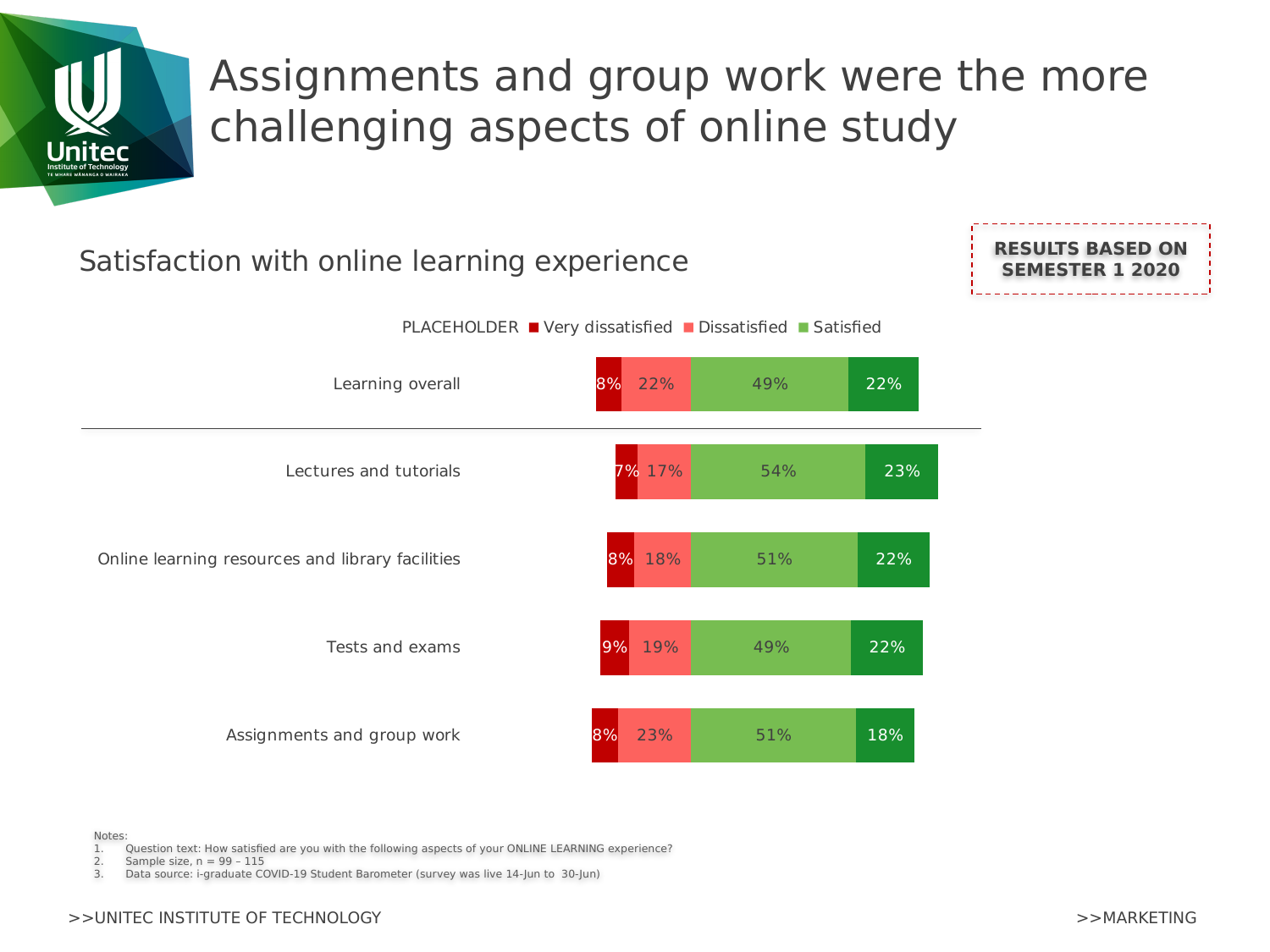

# Assignments and group work were the more challenging aspects of online study
RESULTS BASED ON SEMESTER 1 2020

### Chart: Satisfaction with online learning experience

| Category | PLACEHOLDER | Very dissatisfied | Dissatisfied | Satisfied | Very satisfied |
|---|---|---|---|---|---|
| Learning overall | 0.7043478260869566 | 0.0782608695652174 | 0.21739130434782608 | 0.48695652173913045 | 0.21739130434782608 |
| Lectures and tutorials | 0.7652173913043478 | 0.06956521739130435 | 0.16521739130434782 | 0.5391304347826087 | 0.22608695652173913 |
| Online learning resources and library facilities | 0.7383177570093458 | 0.08411214953271028 | 0.17757009345794392 | 0.514018691588785 | 0.22429906542056074 |
| Tests and exams | 0.7171717171717171 | 0.09090909090909091 | 0.1919191919191919 | 0.494949494949495 | 0.2222222222222222 |
| Assignments and group work | 0.6909090909090909 | 0.08181818181818182 | 0.22727272727272727 | 0.509090909090909 | 0.18181818181818182 |
Notes:
Question text: How satisfied are you with the following aspects of your ONLINE LEARNING experience?
Sample size, n = 99 – 115
Data source: i-graduate COVID-19 Student Barometer (survey was live 14-Jun to  30-Jun)
>>MARKETING